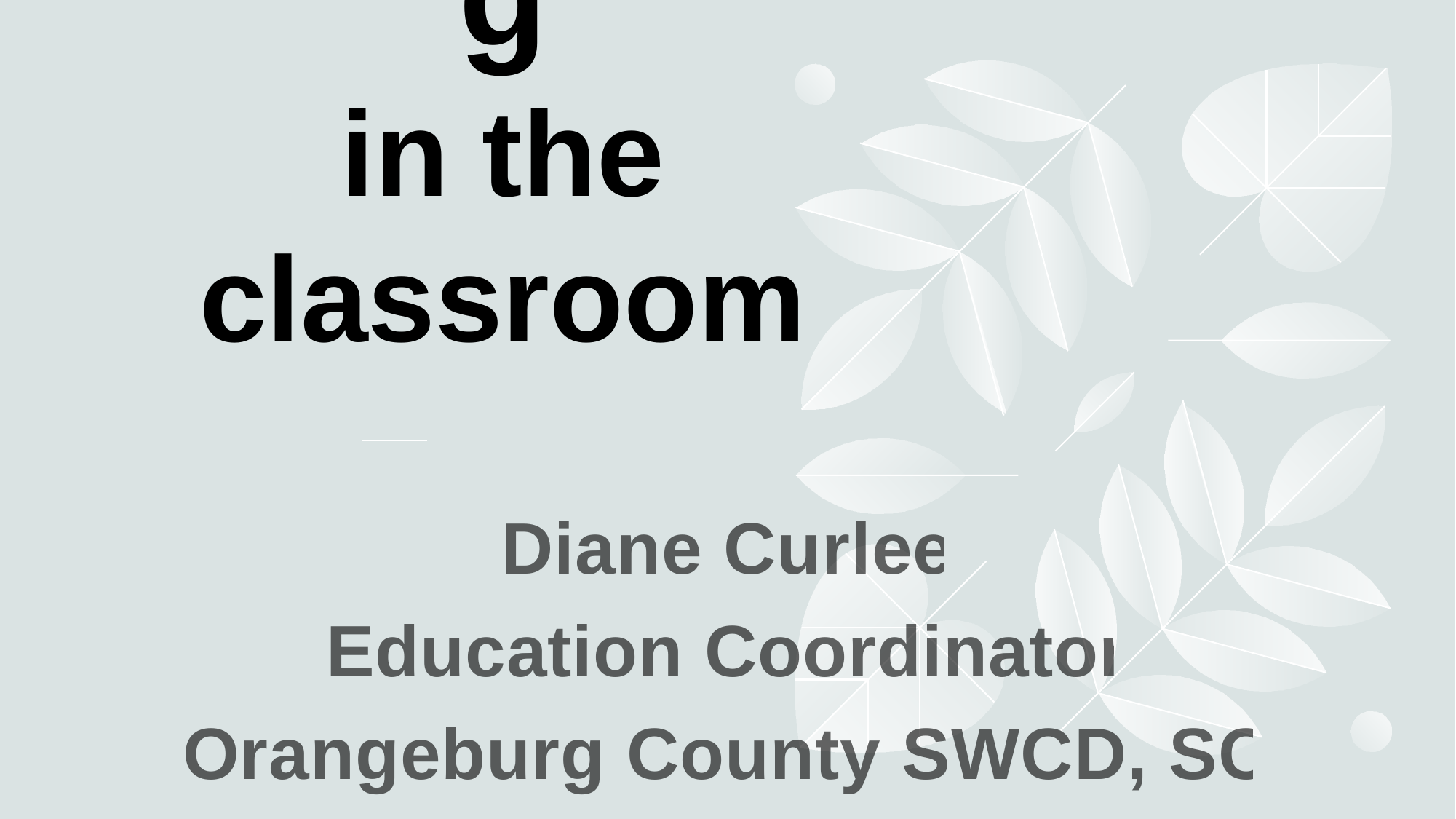

# Composting in the classroom
Diane Curlee
Education Coordinator
Orangeburg County SWCD, SC